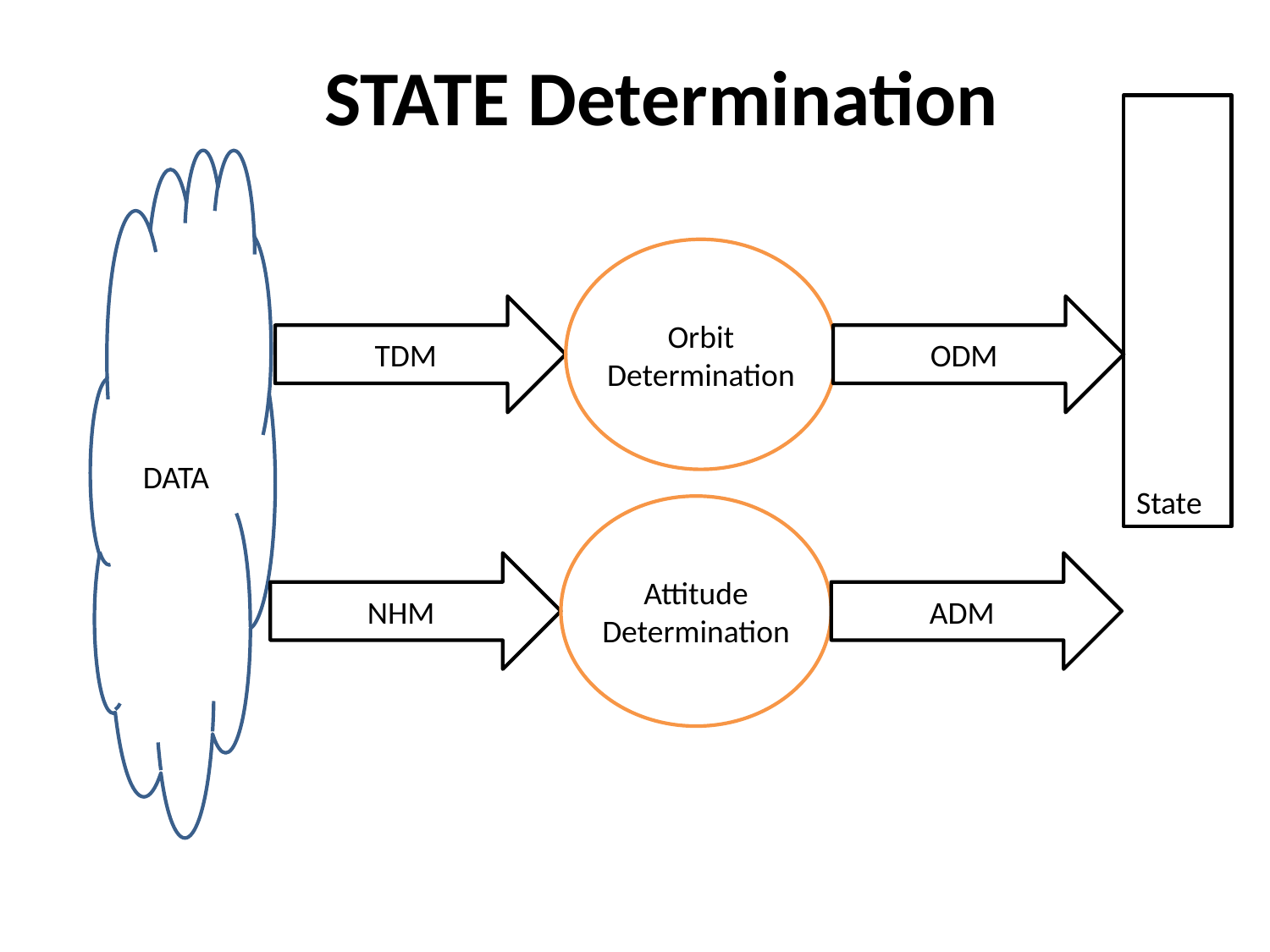

STATE Determination

State
DATA
Orbit Determination
TDM
ODM
Attitude Determination
NHM
ADM